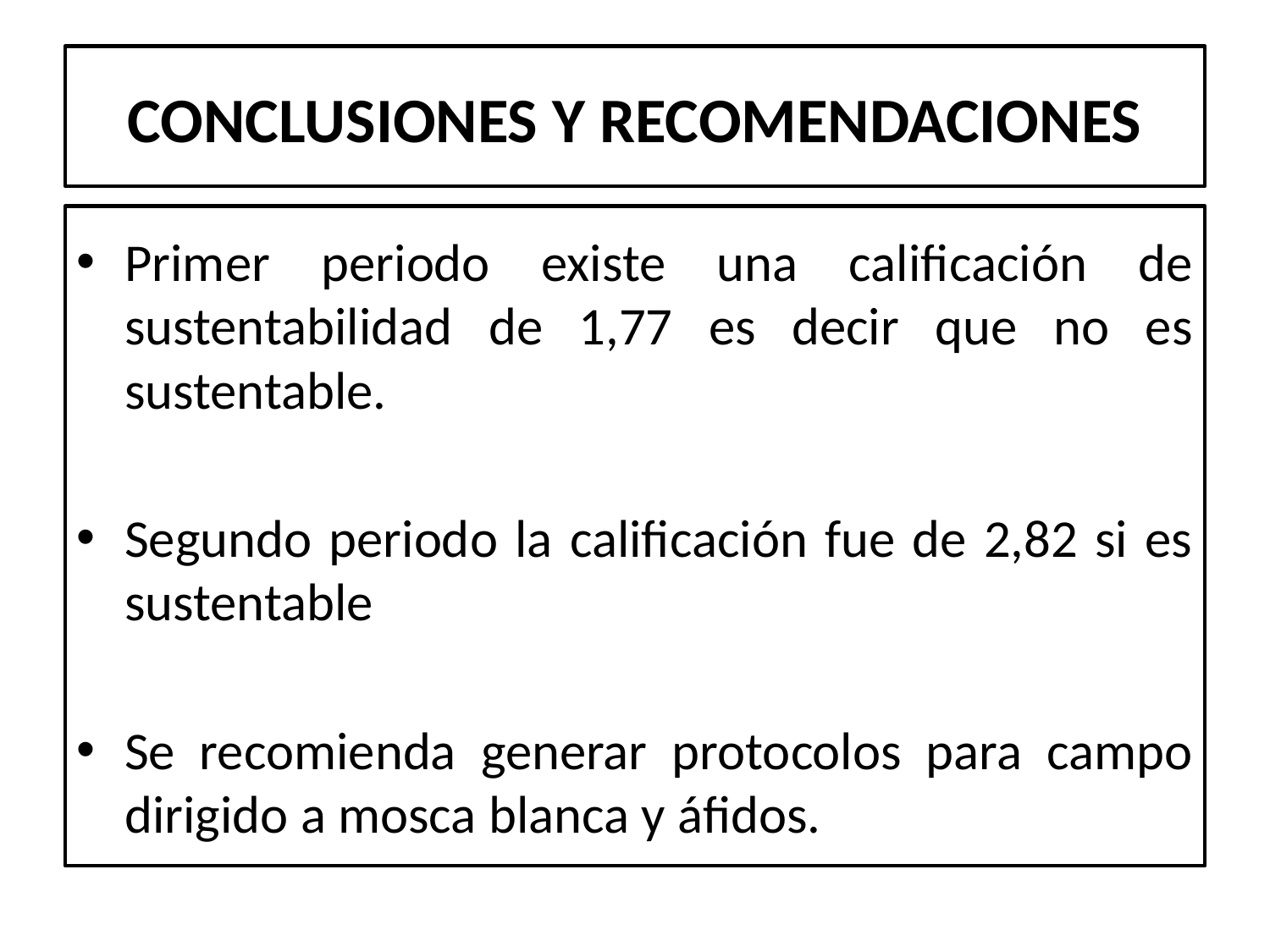

# CONCLUSIONES Y RECOMENDACIONES

Primer periodo existe una calificación de sustentabilidad de 1,77 es decir que no es sustentable.

Segundo periodo la calificación fue de 2,82 si es sustentable

Se recomienda generar protocolos para campo dirigido a mosca blanca y áfidos.